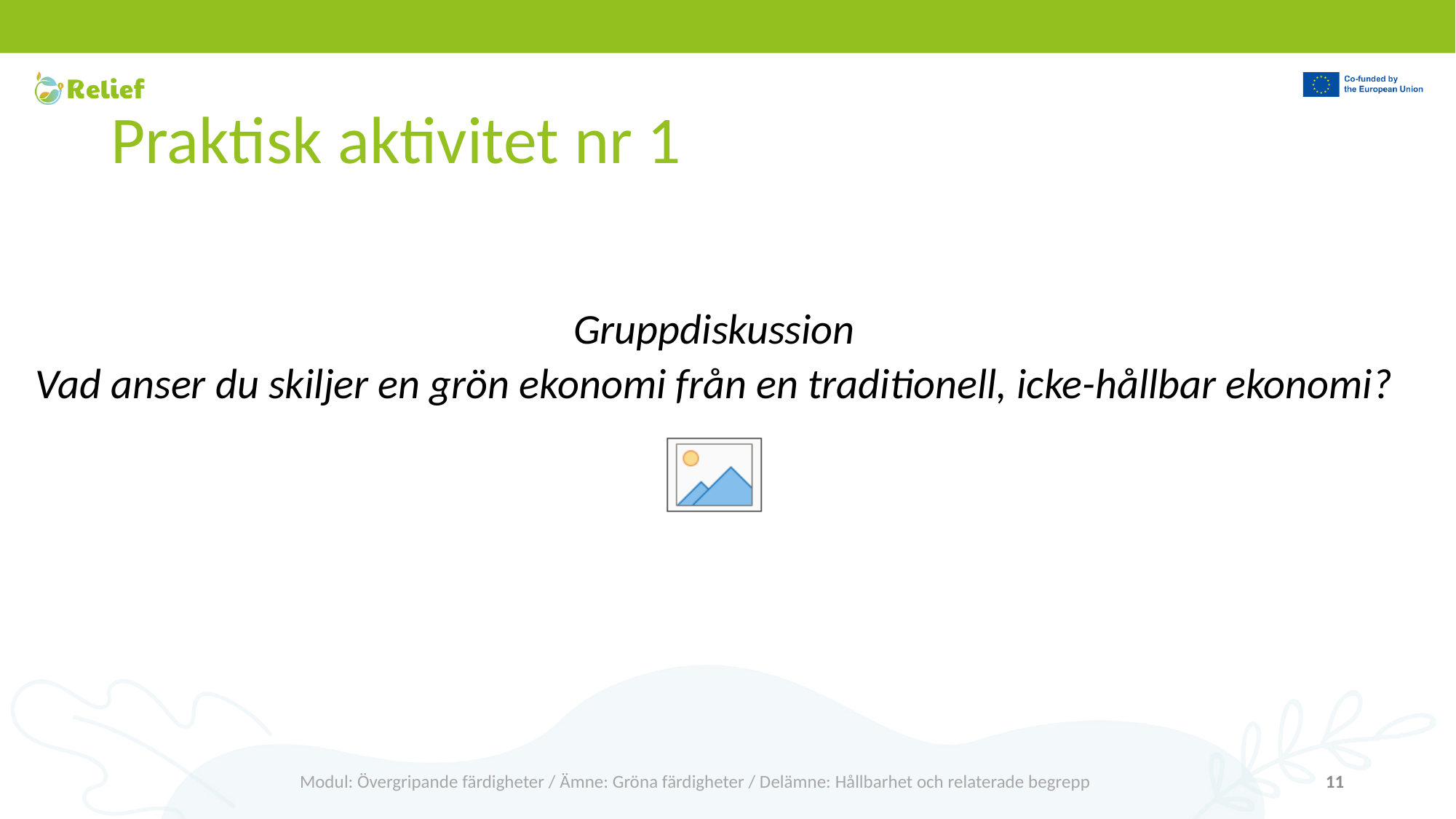

# Praktisk aktivitet nr 1

Gruppdiskussion
Vad anser du skiljer en grön ekonomi från en traditionell, icke-hållbar ekonomi?
Modul: Övergripande färdigheter / Ämne: Gröna färdigheter / Delämne: Hållbarhet och relaterade begrepp
11